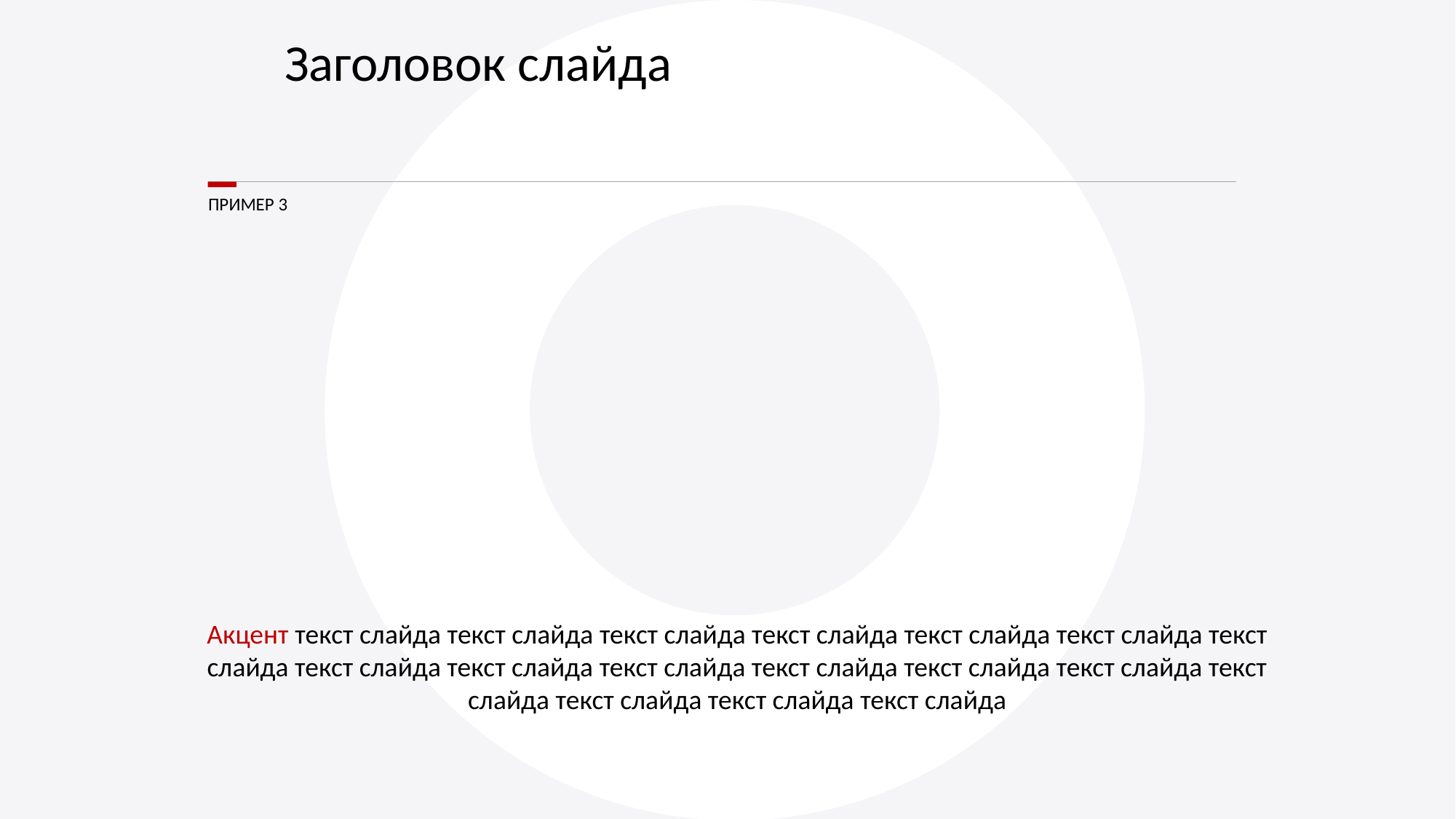

Заголовок слайда
ПРИМЕР 3

Акцент текст слайда текст слайда текст слайда текст слайда текст слайда текст слайда текст слайда текст слайда текст слайда текст слайда текст слайда текст слайда текст слайда текст слайда текст слайда текст слайда текст слайда